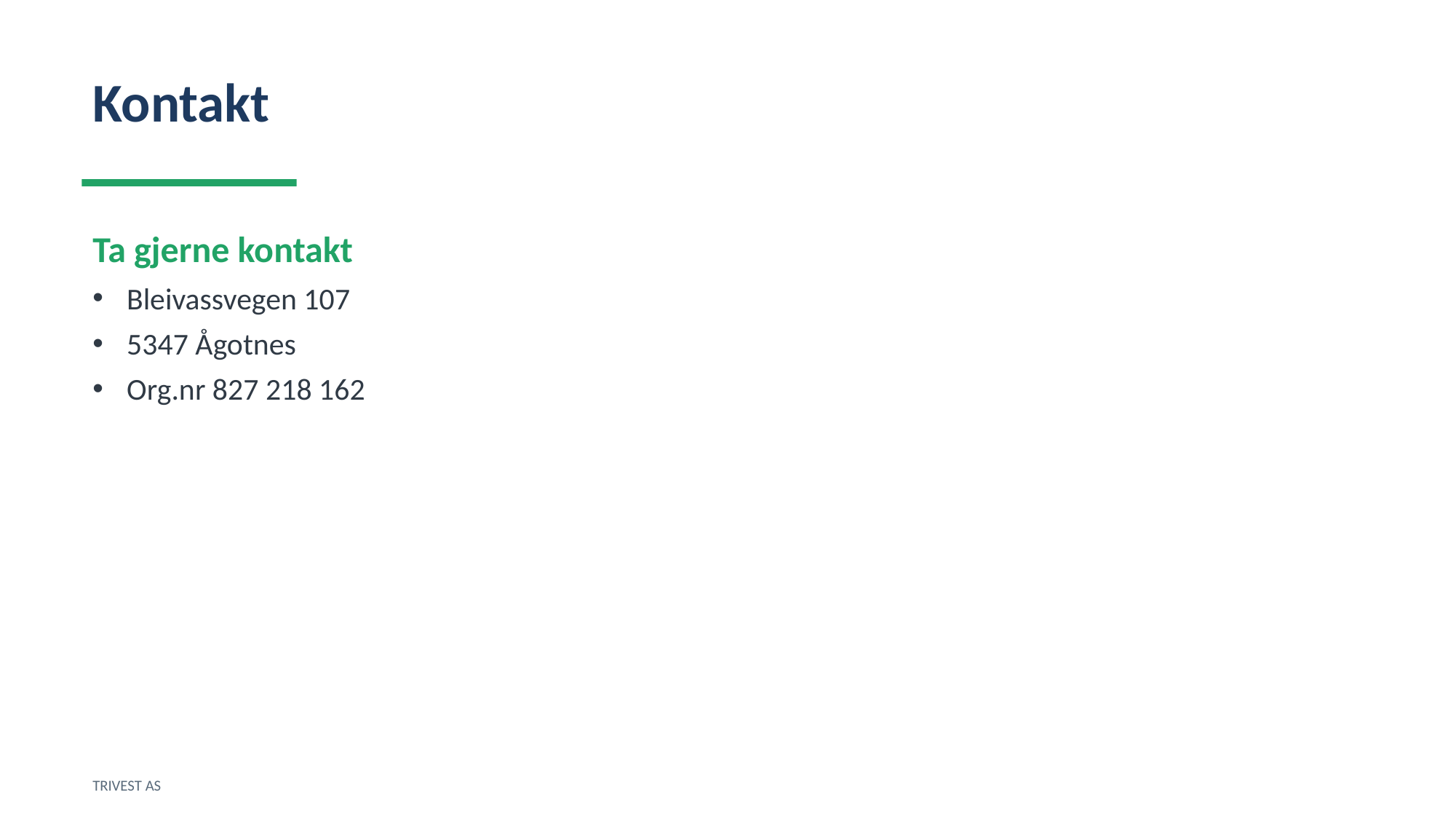

Kontakt

Ta gjerne kontakt
Bleivassvegen 107
5347 Ågotnes
Org.nr 827 218 162
TRIVEST AS